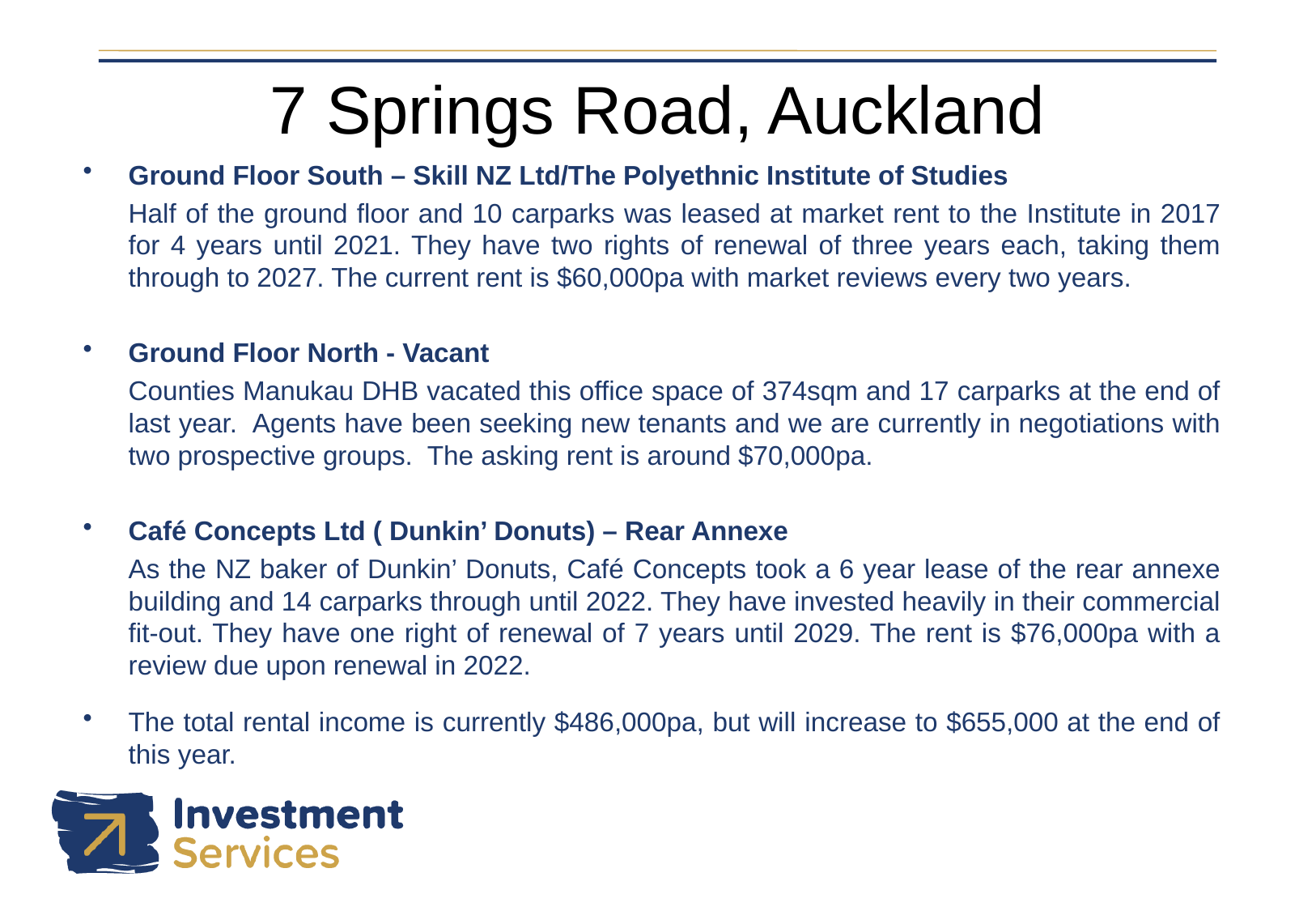

# 7 Springs Road, Auckland
Ground Floor South – Skill NZ Ltd/The Polyethnic Institute of Studies
	Half of the ground floor and 10 carparks was leased at market rent to the Institute in 2017 for 4 years until 2021. They have two rights of renewal of three years each, taking them through to 2027. The current rent is $60,000pa with market reviews every two years.

Ground Floor North - Vacant
	Counties Manukau DHB vacated this office space of 374sqm and 17 carparks at the end of last year.  Agents have been seeking new tenants and we are currently in negotiations with two prospective groups.  The asking rent is around $70,000pa.

Café Concepts Ltd ( Dunkin’ Donuts) – Rear Annexe
	As the NZ baker of Dunkin’ Donuts, Café Concepts took a 6 year lease of the rear annexe building and 14 carparks through until 2022. They have invested heavily in their commercial fit-out. They have one right of renewal of 7 years until 2029. The rent is $76,000pa with a review due upon renewal in 2022.

The total rental income is currently $486,000pa, but will increase to $655,000 at the end of this year.